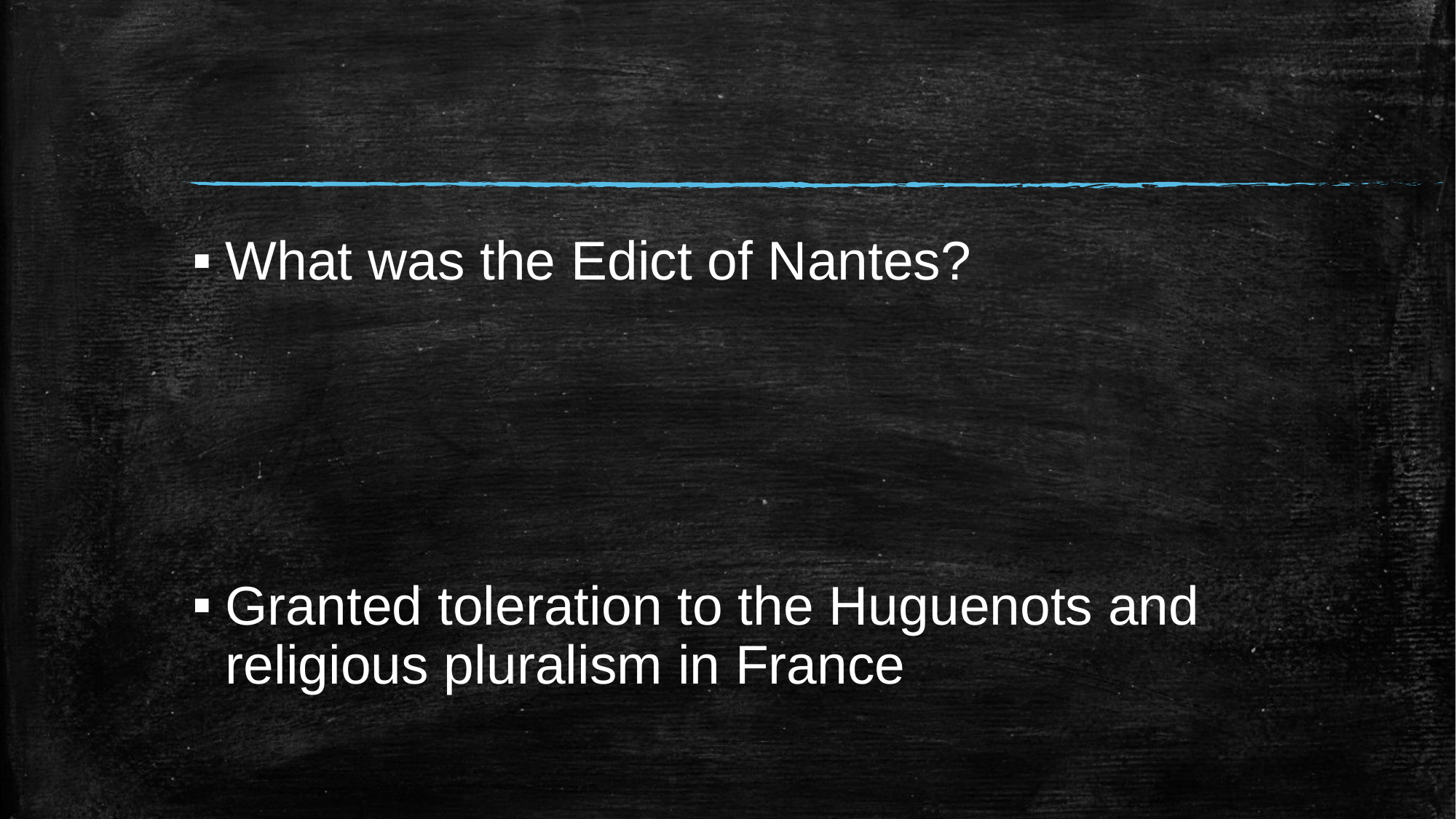

#
What was the Edict of Nantes?

Granted toleration to the Huguenots and religious pluralism in France